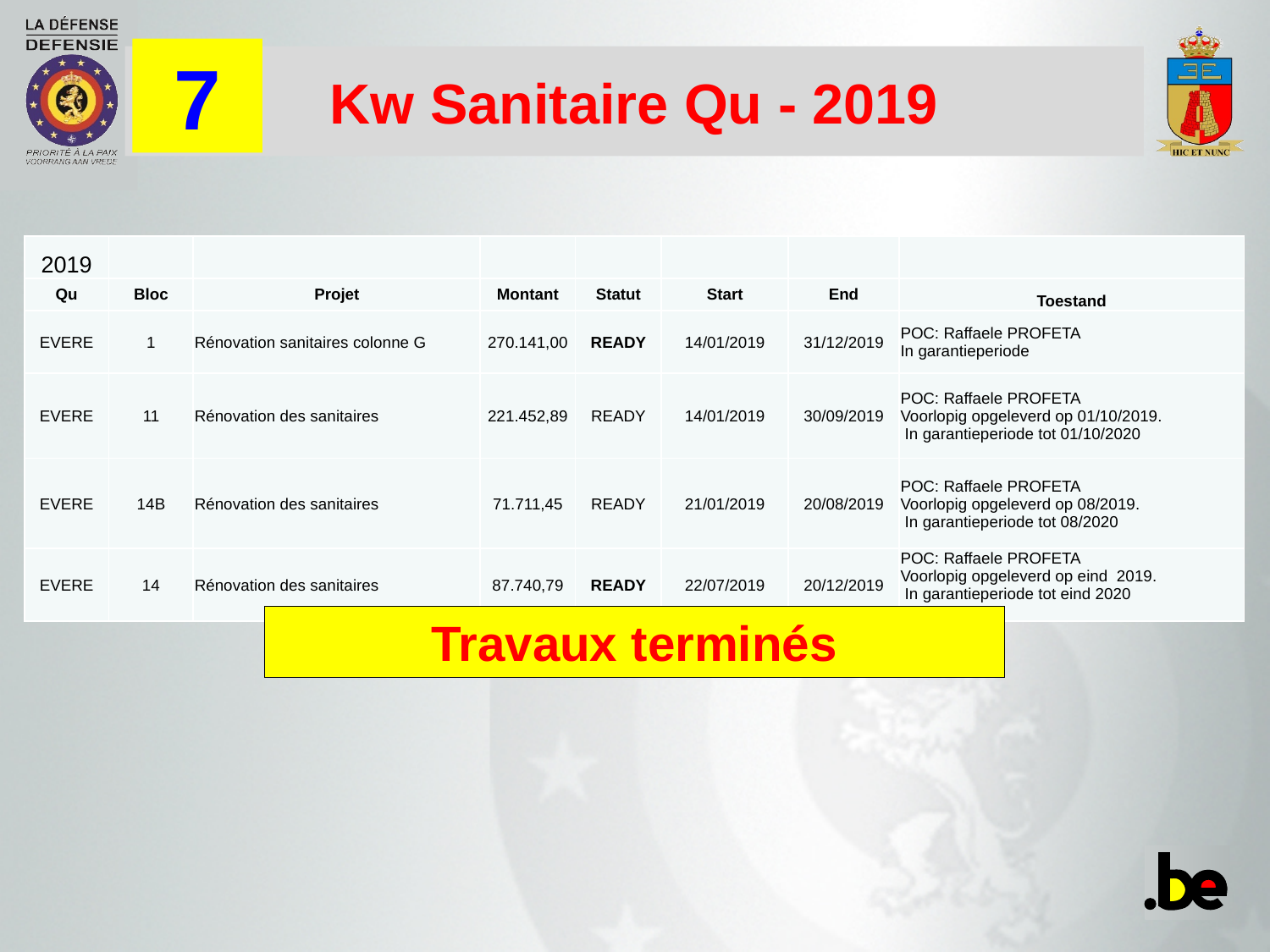

7
Kw Sanitaire Qu - 2019
| 2019 |  |  |  |  |  |  |  |
| --- | --- | --- | --- | --- | --- | --- | --- |
| Qu | Bloc | Projet | Montant | Statut | Start | End | Toestand |
| EVERE | 1 | Rénovation sanitaires colonne G | 270.141,00 | READY | 14/01/2019 | 31/12/2019 | POC: Raffaele PROFETA In garantieperiode |
| EVERE | 11 | Rénovation des sanitaires | 221.452,89 | READY | 14/01/2019 | 30/09/2019 | POC: Raffaele PROFETA Voorlopig opgeleverd op 01/10/2019. In garantieperiode tot 01/10/2020 |
| EVERE | 14B | Rénovation des sanitaires | 71.711,45 | READY | 21/01/2019 | 20/08/2019 | POC: Raffaele PROFETA Voorlopig opgeleverd op 08/2019. In garantieperiode tot 08/2020 |
| EVERE | 14 | Rénovation des sanitaires | 87.740,79 | READY | 22/07/2019 | 20/12/2019 | POC: Raffaele PROFETA Voorlopig opgeleverd op eind 2019. In garantieperiode tot eind 2020 |
Travaux terminés